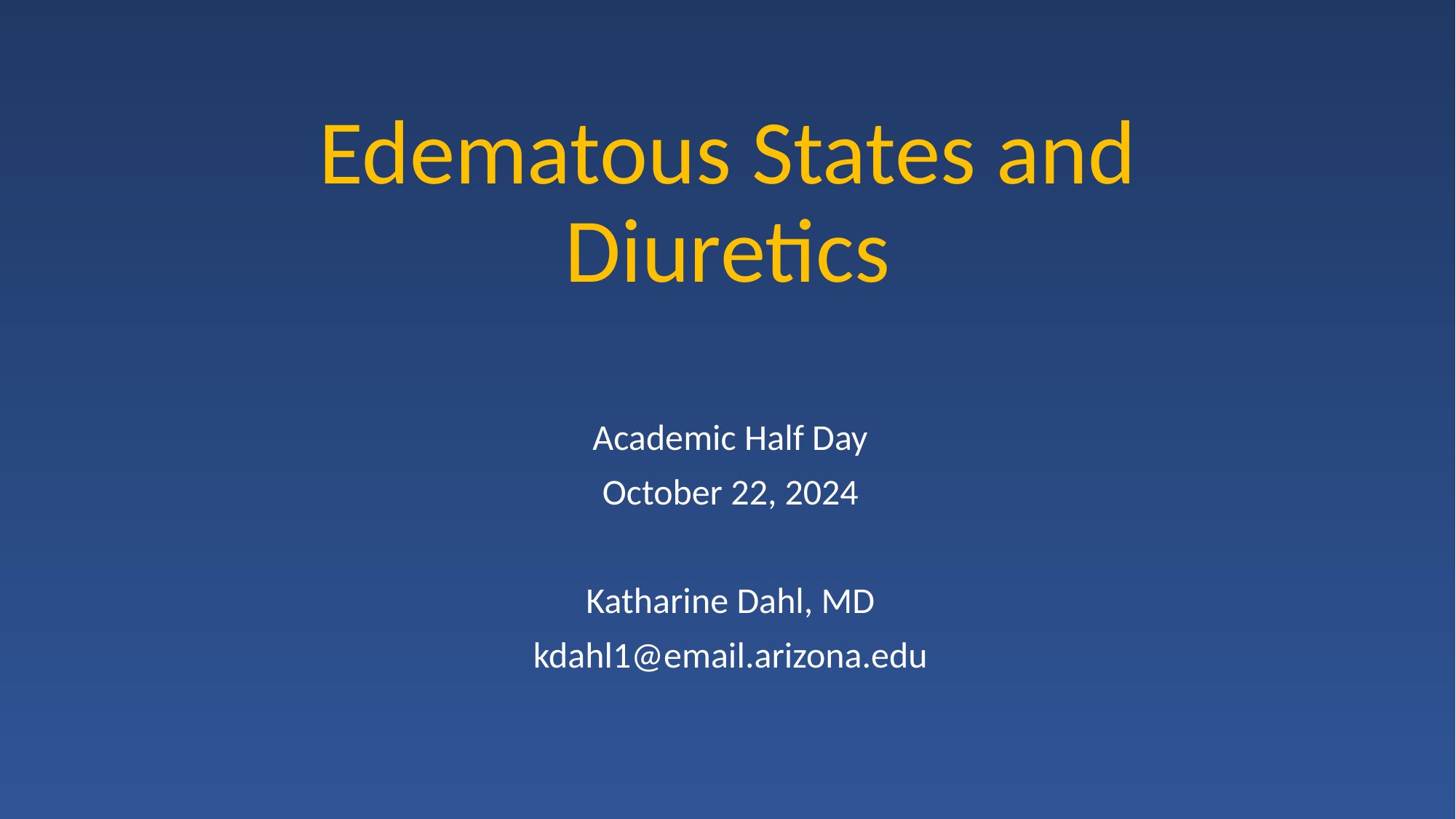

# Edematous States and Diuretics

Academic Half Day
October 22, 2024

Katharine Dahl, MD
kdahl1@email.arizona.edu